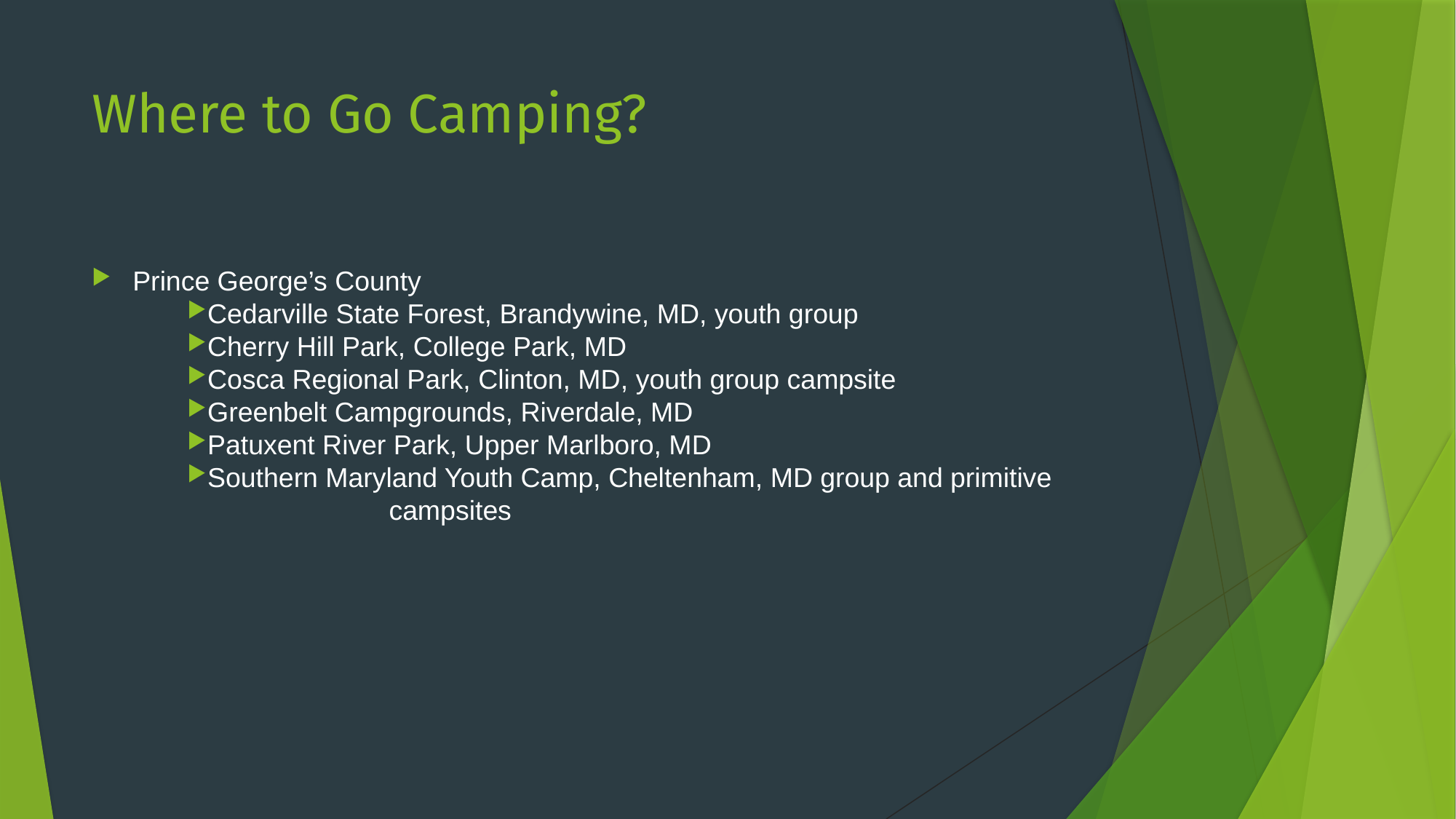

# Where to Go Camping?
Prince George’s County
Cedarville State Forest, Brandywine, MD, youth group
Cherry Hill Park, College Park, MD
Cosca Regional Park, Clinton, MD, youth group campsite
Greenbelt Campgrounds, Riverdale, MD
Patuxent River Park, Upper Marlboro, MD
Southern Maryland Youth Camp, Cheltenham, MD group and primitive 		     campsites